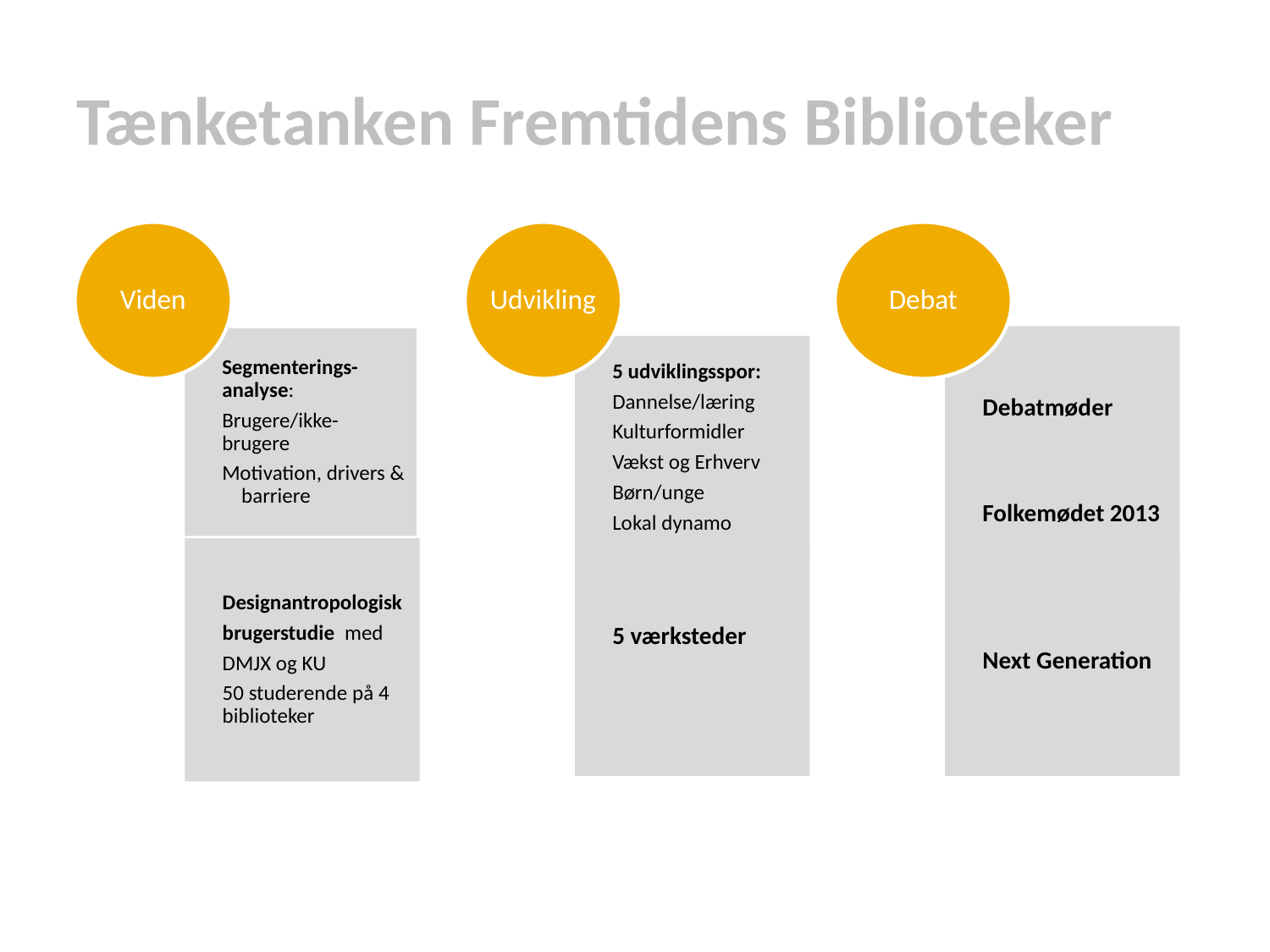

# Tænketanken Fremtidens Biblioteker
Segmenterings-analyse:
Brugere/ikke- brugere
Motivation, drivers &     barriere
Designantropologisk
brugerstudie  med
DMJX og KU
50 studerende på 4 biblioteker
Viden
5 udviklingsspor:
Dannelse/læring
Kulturformidler
Vækst og Erhverv
Børn/unge
Lokal dynamo
5 værksteder

Udvikling
Debatmøder

Folkemødet 2013
Next Generation
Debat